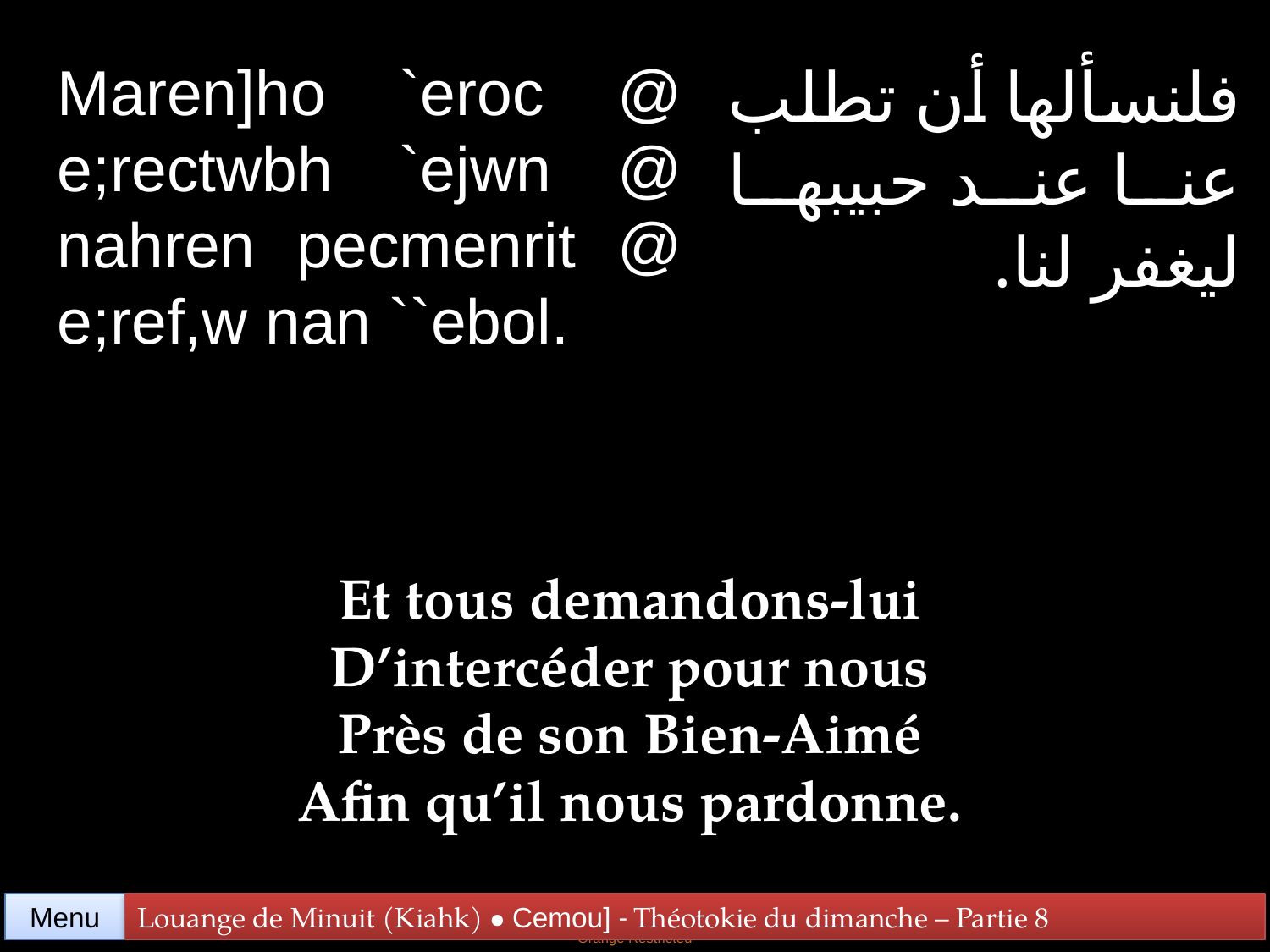

Maren]ho `eroc @ e;rectwbh `ejwn @ nahren pecmenrit @ e;ref,w nan ``ebol.
فلنسألها أن تطلب عنا عند حبيبها ليغفر لنا.
Et tous demandons-lui
D’intercéder pour nous
Près de son Bien-Aimé
Afin qu’il nous pardonne.
Menu
Louange de Minuit (Kiahk) • Cemou] - Théotokie du dimanche – Partie 8